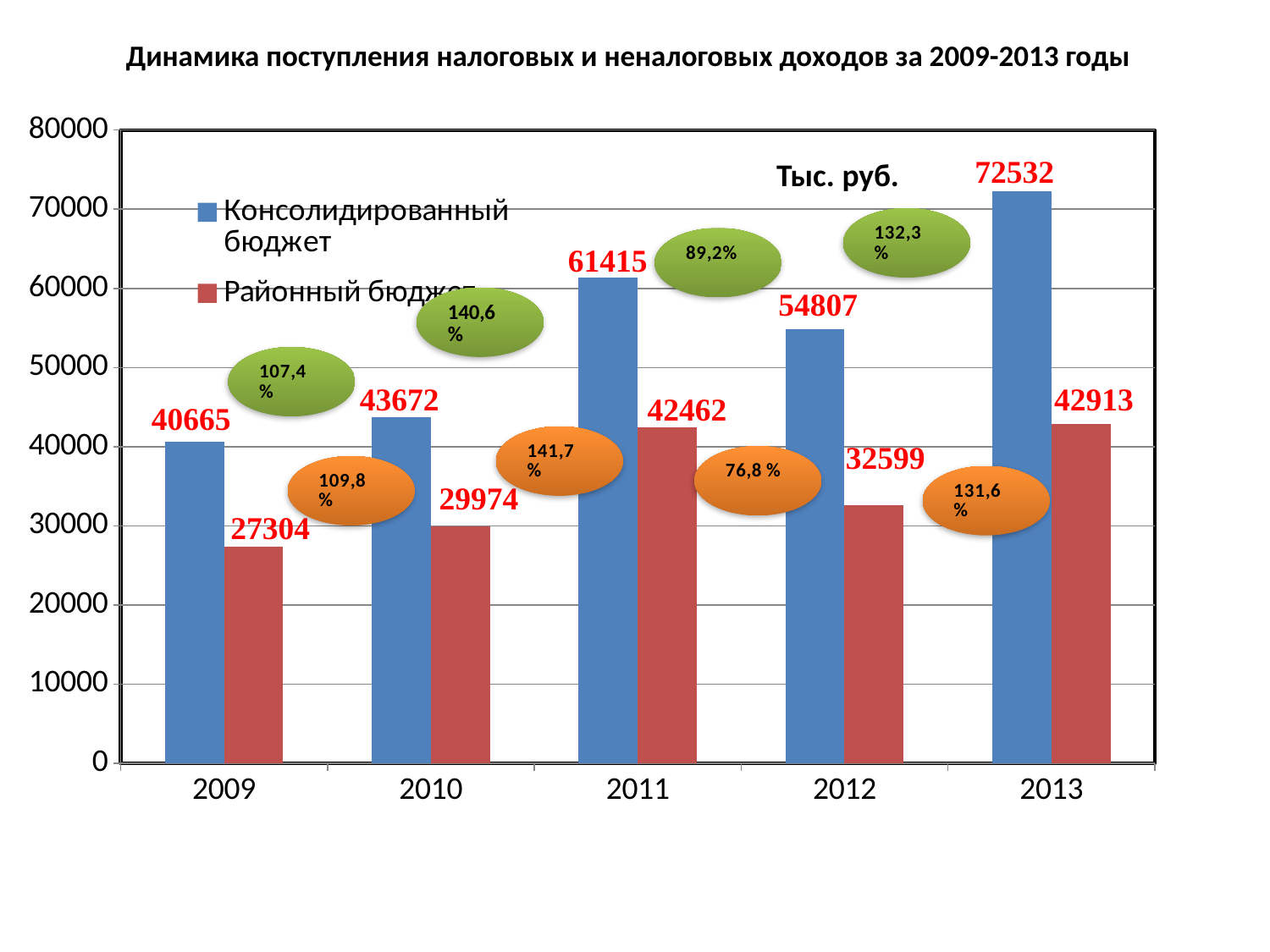

# Динамика поступления налоговых и неналоговых доходов за 2009-2013 годы

### Chart

| Category | Консолидированный бюджет | Районный бюджет |
|---|---|---|
| 2009 | 40665.0 | 27304.0 |
| 2010 | 43672.0 | 29974.0 |
| 2011 | 61415.0 | 42462.0 |
| 2012 | 54807.0 | 32599.0 |
| 2013 | 72293.0 | 42913.0 |
Тыс. руб.